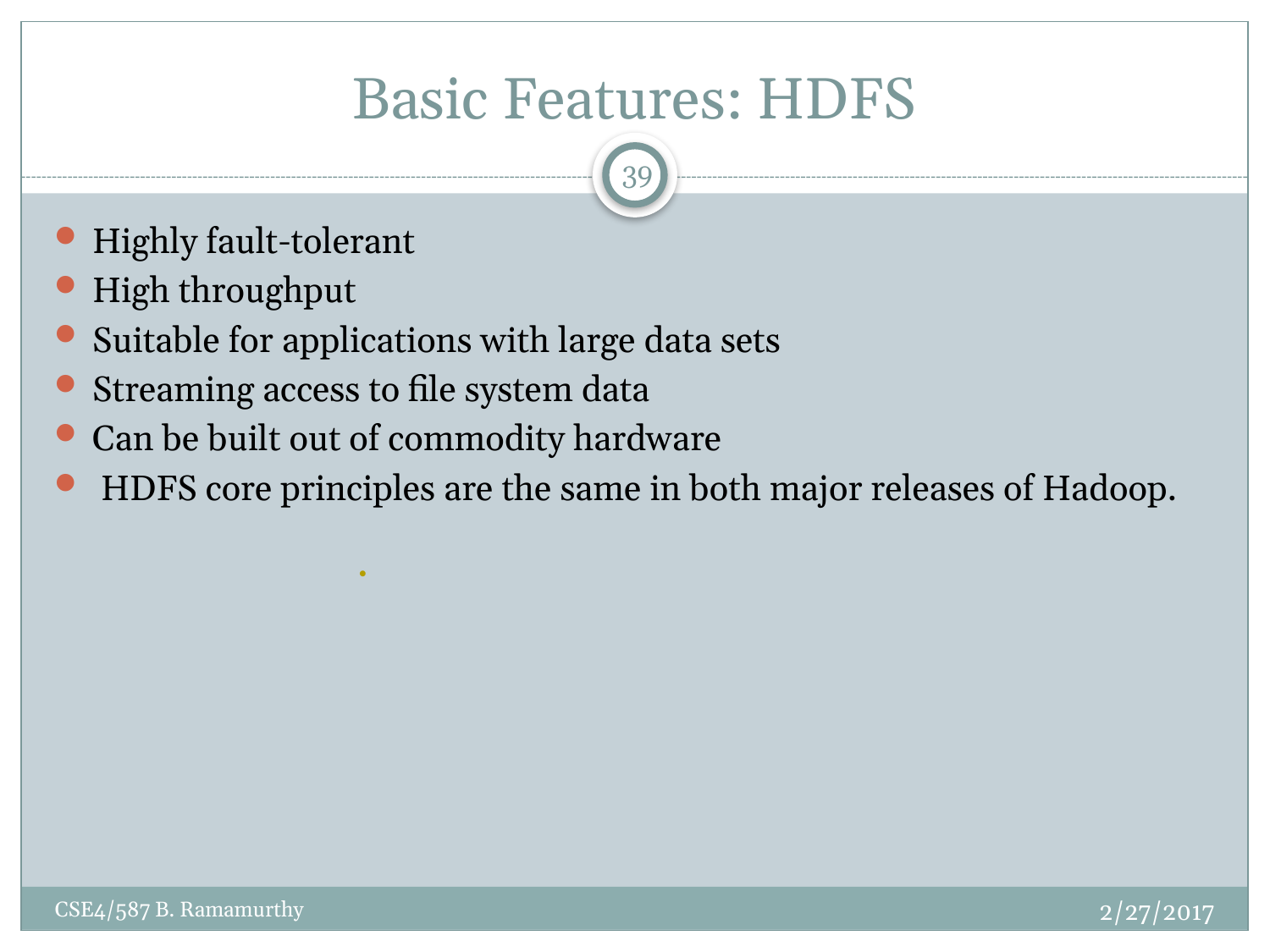

# Basic Features: HDFS
39
Highly fault-tolerant
High throughput
Suitable for applications with large data sets
Streaming access to file system data
Can be built out of commodity hardware
 HDFS core principles are the same in both major releases of Hadoop.

2/27/2017
CSE4/587 B. Ramamurthy